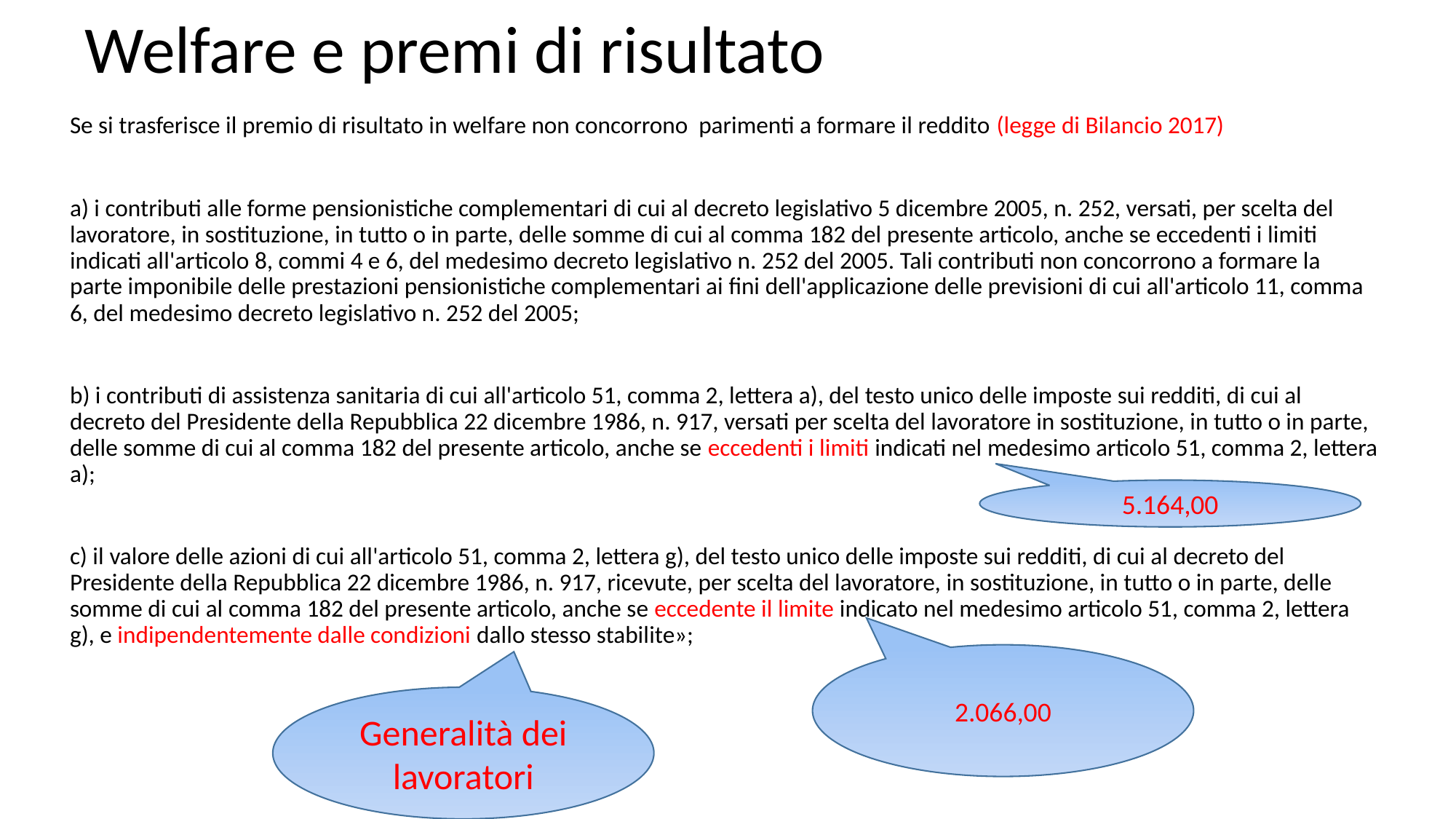

# Welfare e premi di risultato
Se si trasferisce il premio di risultato in welfare non concorrono  parimenti a formare il reddito (legge di Bilancio 2017)

a) i contributi alle forme pensionistiche complementari di cui al decreto legislativo 5 dicembre 2005, n. 252, versati, per scelta del lavoratore, in sostituzione, in tutto o in parte, delle somme di cui al comma 182 del presente articolo, anche se eccedenti i limiti indicati all'articolo 8, commi 4 e 6, del medesimo decreto legislativo n. 252 del 2005. Tali contributi non concorrono a formare la parte imponibile delle prestazioni pensionistiche complementari ai fini dell'applicazione delle previsioni di cui all'articolo 11, comma 6, del medesimo decreto legislativo n. 252 del 2005;

b) i contributi di assistenza sanitaria di cui all'articolo 51, comma 2, lettera a), del testo unico delle imposte sui redditi, di cui al decreto del Presidente della Repubblica 22 dicembre 1986, n. 917, versati per scelta del lavoratore in sostituzione, in tutto o in parte, delle somme di cui al comma 182 del presente articolo, anche se eccedenti i limiti indicati nel medesimo articolo 51, comma 2, lettera a);

c) il valore delle azioni di cui all'articolo 51, comma 2, lettera g), del testo unico delle imposte sui redditi, di cui al decreto del Presidente della Repubblica 22 dicembre 1986, n. 917, ricevute, per scelta del lavoratore, in sostituzione, in tutto o in parte, delle somme di cui al comma 182 del presente articolo, anche se eccedente il limite indicato nel medesimo articolo 51, comma 2, lettera g), e indipendentemente dalle condizioni dallo stesso stabilite»;

5.164,00
2.066,00
Generalità dei lavoratori